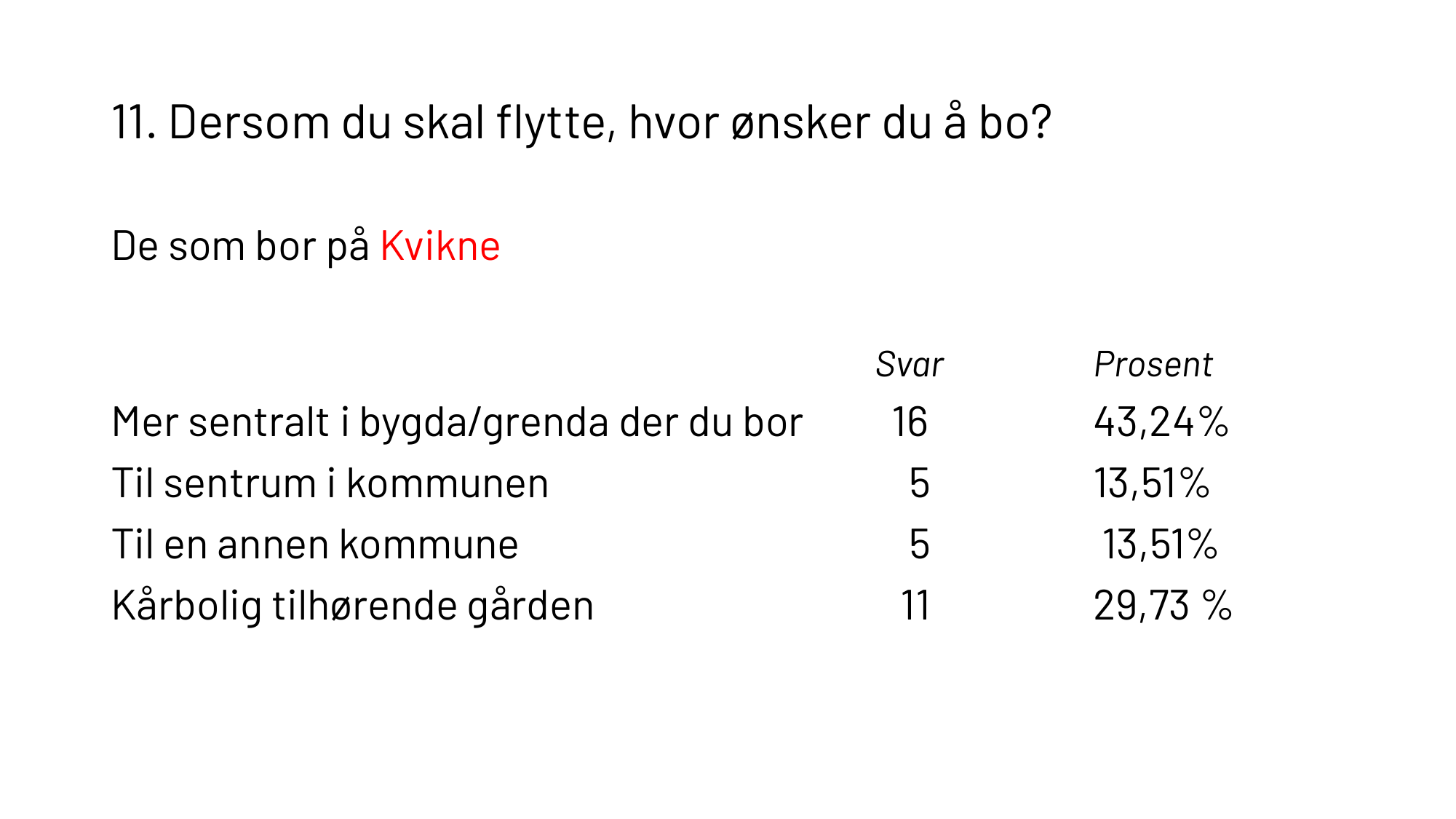

# 11. Dersom du skal flytte, hvor ønsker du å bo?
De som bor på Kvikne

							Svar 		Prosent
Mer sentralt i bygda/grenda der du bor 	  16 		43,24%
Til sentrum i kommunen 			    5 		13,51%
Til en annen kommune 				    5 		 13,51%
Kårbolig tilhørende gården 			   11 		29,73 %